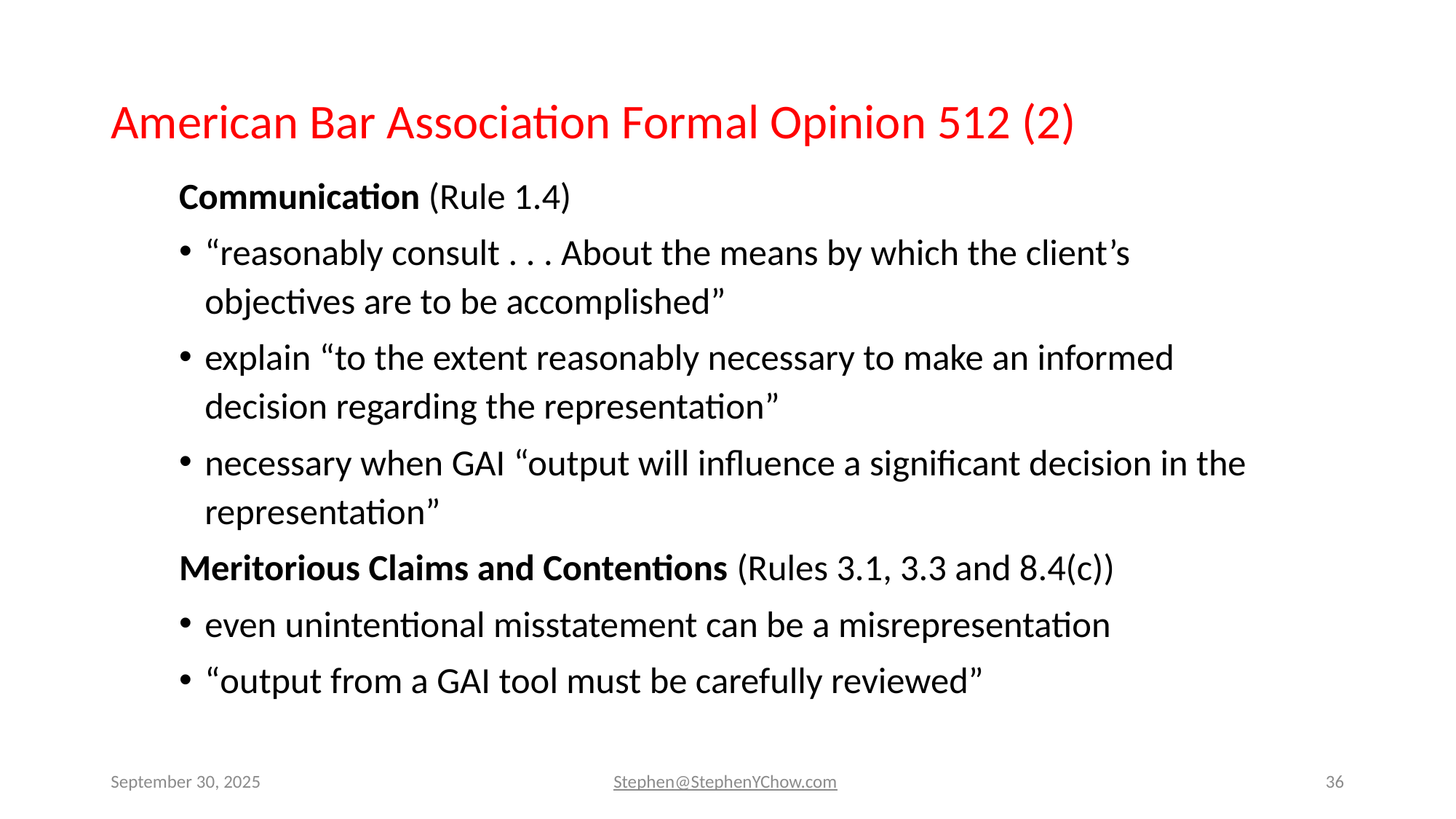

# American Bar Association Formal Opinion 512 (2)
Communication (Rule 1.4)
“reasonably consult . . . About the means by which the client’s objectives are to be accomplished”
explain “to the extent reasonably necessary to make an informed decision regarding the representation”
necessary when GAI “output will influence a significant decision in the representation”
Meritorious Claims and Contentions (Rules 3.1, 3.3 and 8.4(c))
even unintentional misstatement can be a misrepresentation
“output from a GAI tool must be carefully reviewed”

September 30, 2025
Stephen@StephenYChow.com
36